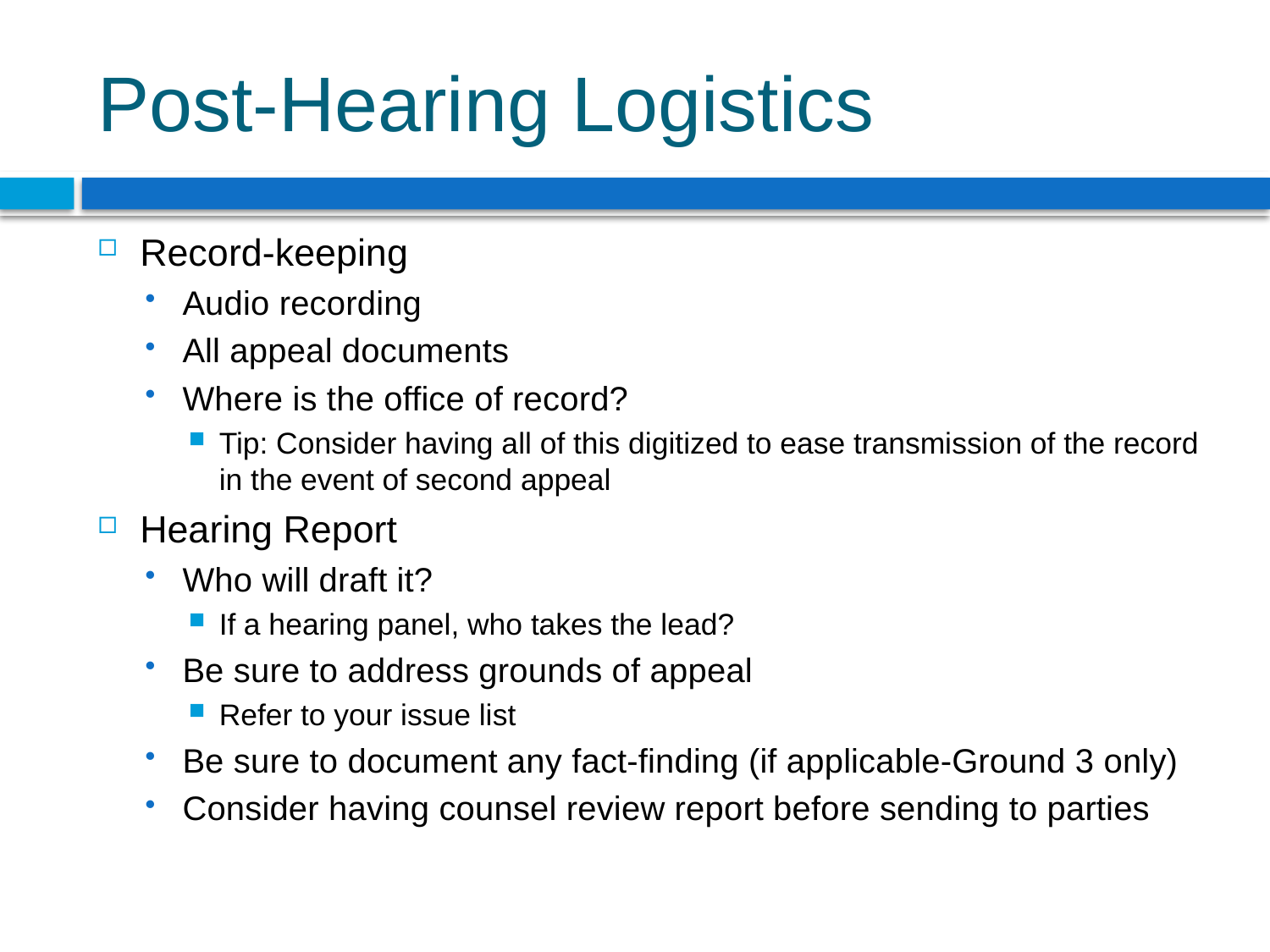

# Post-Hearing Logistics
Record-keeping
Audio recording
All appeal documents
Where is the office of record?
Tip: Consider having all of this digitized to ease transmission of the record in the event of second appeal
Hearing Report
Who will draft it?
If a hearing panel, who takes the lead?
Be sure to address grounds of appeal
Refer to your issue list
Be sure to document any fact-finding (if applicable-Ground 3 only)
Consider having counsel review report before sending to parties